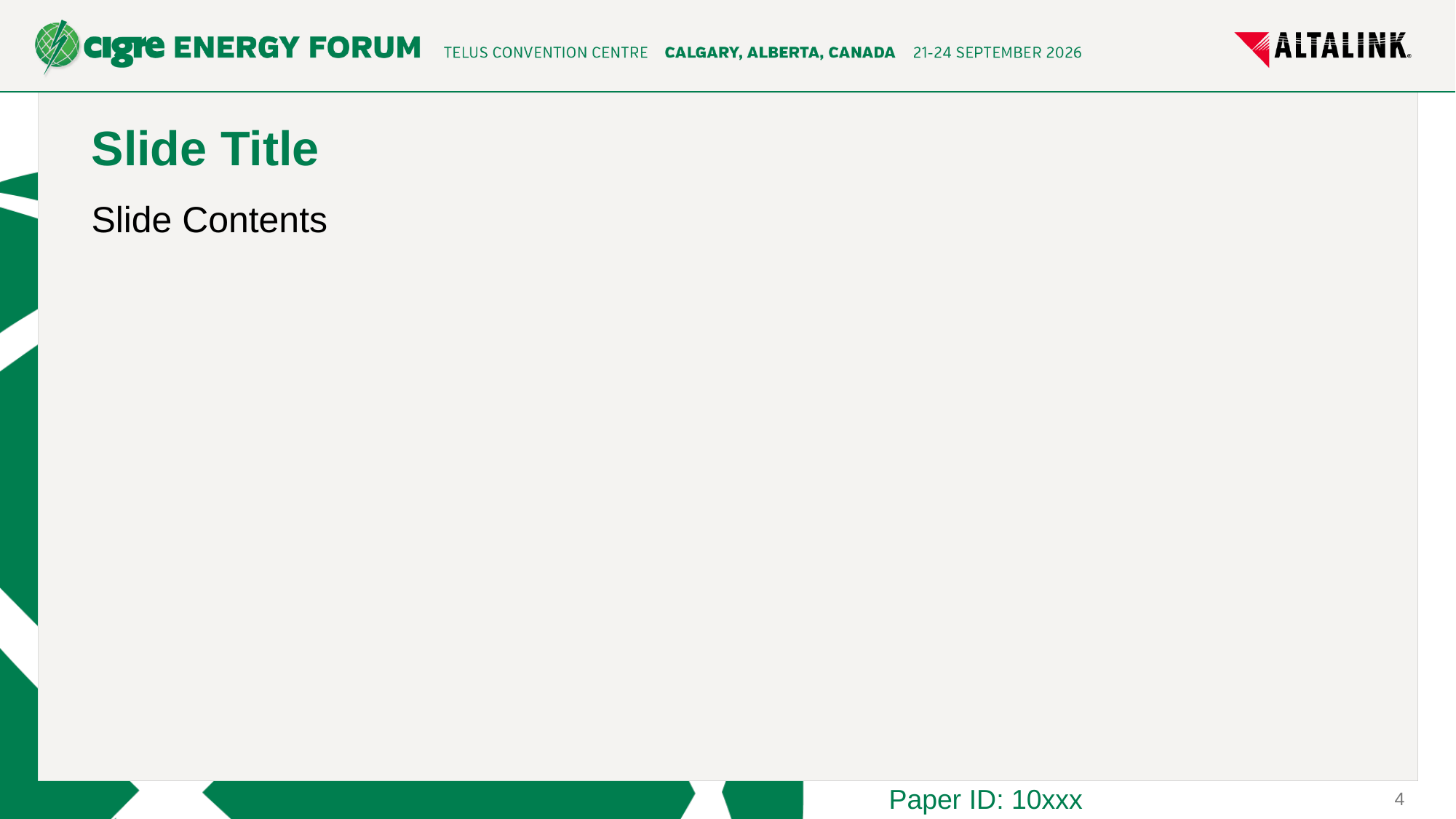

Slide Title
Slide Contents
Paper ID: 10xxx